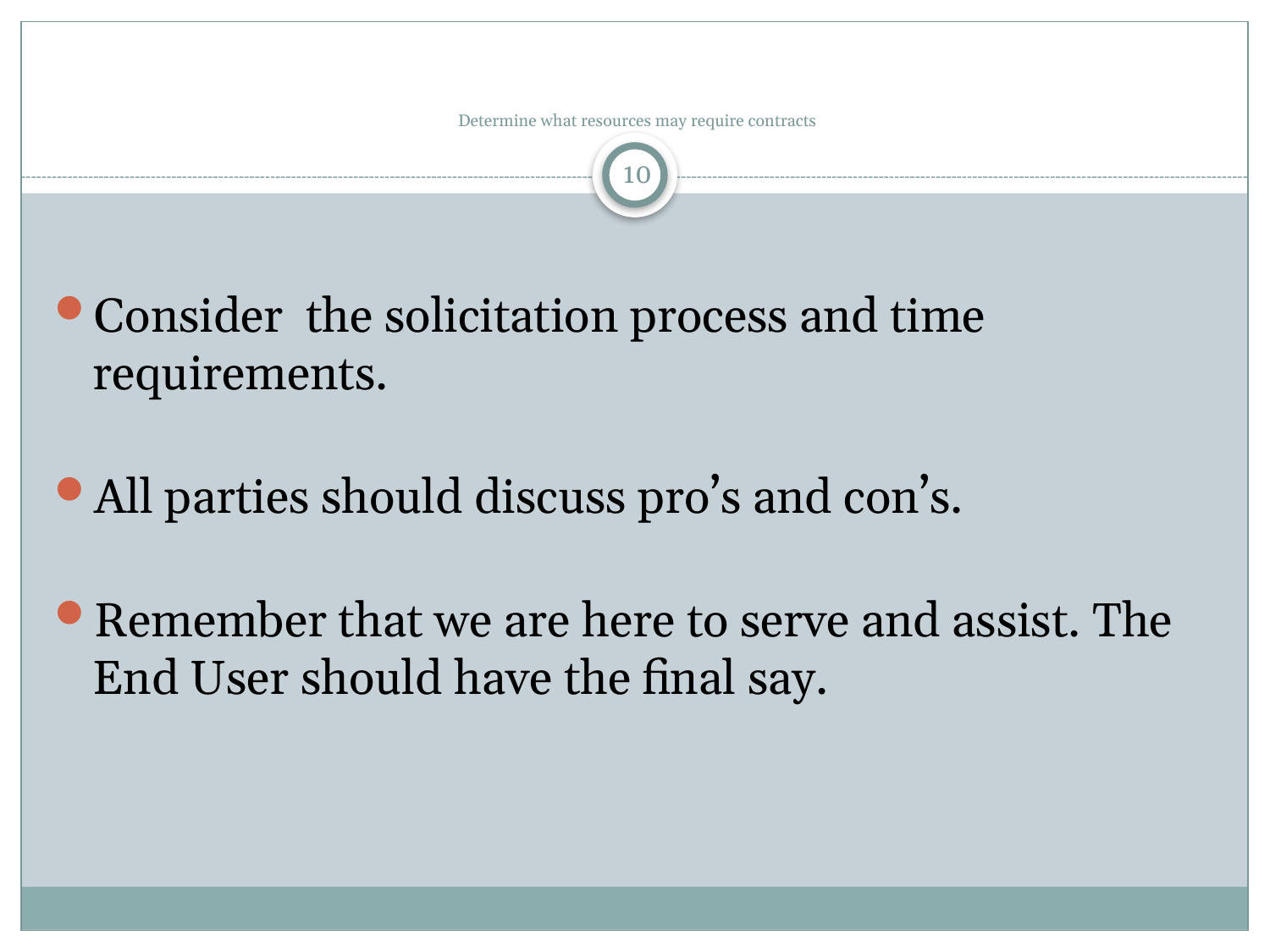

# Determine what resources may require contracts
10

Consider  the solicitation process and time requirements.
All parties should discuss pro’s and con’s.
Remember that we are here to serve and assist. The End User should have the final say.